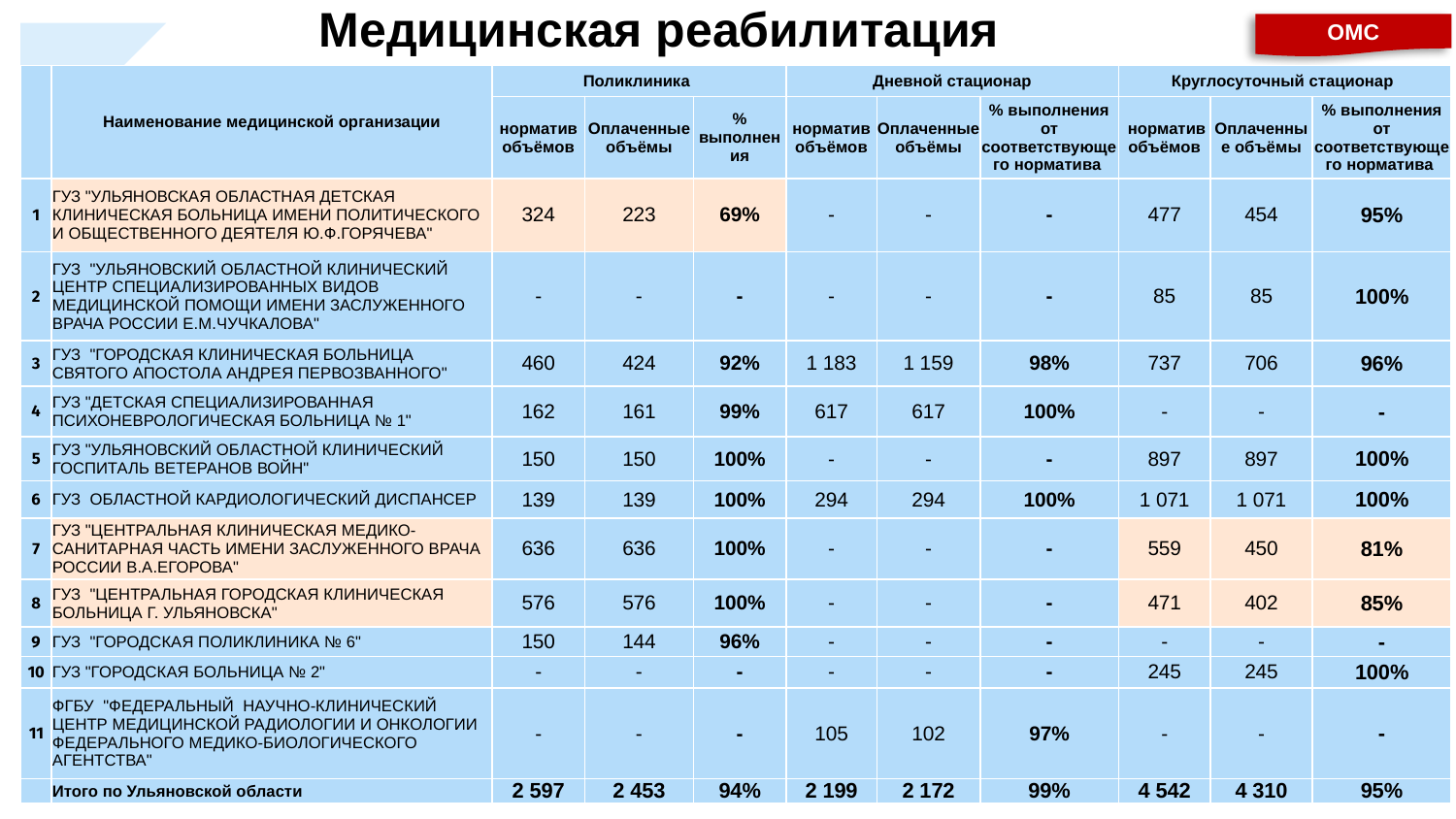

Медицинская реабилитация
ОМС

|  | Наименование медицинской организации | Поликлиника |  |  | Дневной стационар |  |  | Круглосуточный стационар |  |  |
| --- | --- | --- | --- | --- | --- | --- | --- | --- | --- | --- |
|  |  | норматив объёмов | Оплаченные объёмы | % выполнения | норматив объёмов | Оплаченные объёмы | % выполнения от соответствующего норматива | норматив объёмов | Оплаченные объёмы | % выполнения от соответствующего норматива |
| 1 | ГУЗ "УЛЬЯНОВСКАЯ ОБЛАСТНАЯ ДЕТСКАЯ КЛИНИЧЕСКАЯ БОЛЬНИЦА ИМЕНИ ПОЛИТИЧЕСКОГО И ОБЩЕСТВЕННОГО ДЕЯТЕЛЯ Ю.Ф.ГОРЯЧЕВА" | 324 | 223 | 69% | - | - | - | 477 | 454 | 95% |
| 2 | ГУЗ "УЛЬЯНОВСКИЙ ОБЛАСТНОЙ КЛИНИЧЕСКИЙ ЦЕНТР СПЕЦИАЛИЗИРОВАННЫХ ВИДОВ МЕДИЦИНСКОЙ ПОМОЩИ ИМЕНИ ЗАСЛУЖЕННОГО ВРАЧА РОССИИ Е.М.ЧУЧКАЛОВА" | - | - | - | - | - | - | 85 | 85 | 100% |
| 3 | ГУЗ "ГОРОДСКАЯ КЛИНИЧЕСКАЯ БОЛЬНИЦА СВЯТОГО АПОСТОЛА АНДРЕЯ ПЕРВОЗВАННОГО" | 460 | 424 | 92% | 1 183 | 1 159 | 98% | 737 | 706 | 96% |
| 4 | ГУЗ "ДЕТСКАЯ СПЕЦИАЛИЗИРОВАННАЯ ПСИХОНЕВРОЛОГИЧЕСКАЯ БОЛЬНИЦА № 1" | 162 | 161 | 99% | 617 | 617 | 100% | - | - | - |
| 5 | ГУЗ "УЛЬЯНОВСКИЙ ОБЛАСТНОЙ КЛИНИЧЕСКИЙ ГОСПИТАЛЬ ВЕТЕРАНОВ ВОЙН" | 150 | 150 | 100% | - | - | - | 897 | 897 | 100% |
| 6 | ГУЗ ОБЛАСТНОЙ КАРДИОЛОГИЧЕСКИЙ ДИСПАНСЕР | 139 | 139 | 100% | 294 | 294 | 100% | 1 071 | 1 071 | 100% |
| 7 | ГУЗ "ЦЕНТРАЛЬНАЯ КЛИНИЧЕСКАЯ МЕДИКО-САНИТАРНАЯ ЧАСТЬ ИМЕНИ ЗАСЛУЖЕННОГО ВРАЧА РОССИИ В.А.ЕГОРОВА" | 636 | 636 | 100% | - | - | - | 559 | 450 | 81% |
| 8 | ГУЗ "ЦЕНТРАЛЬНАЯ ГОРОДСКАЯ КЛИНИЧЕСКАЯ БОЛЬНИЦА Г. УЛЬЯНОВСКА" | 576 | 576 | 100% | - | - | - | 471 | 402 | 85% |
| 9 | ГУЗ "ГОРОДСКАЯ ПОЛИКЛИНИКА № 6" | 150 | 144 | 96% | - | - | - | - | - | - |
| 10 | ГУЗ "ГОРОДСКАЯ БОЛЬНИЦА № 2" | - | - | - | - | - | - | 245 | 245 | 100% |
| 11 | ФГБУ "ФЕДЕРАЛЬНЫЙ НАУЧНО-КЛИНИЧЕСКИЙ ЦЕНТР МЕДИЦИНСКОЙ РАДИОЛОГИИ И ОНКОЛОГИИ ФЕДЕРАЛЬНОГО МЕДИКО-БИОЛОГИЧЕСКОГО АГЕНТСТВА" | - | - | - | 105 | 102 | 97% | - | - | - |
|  | Итого по Ульяновской области | 2 597 | 2 453 | 94% | 2 199 | 2 172 | 99% | 4 542 | 4 310 | 95% |